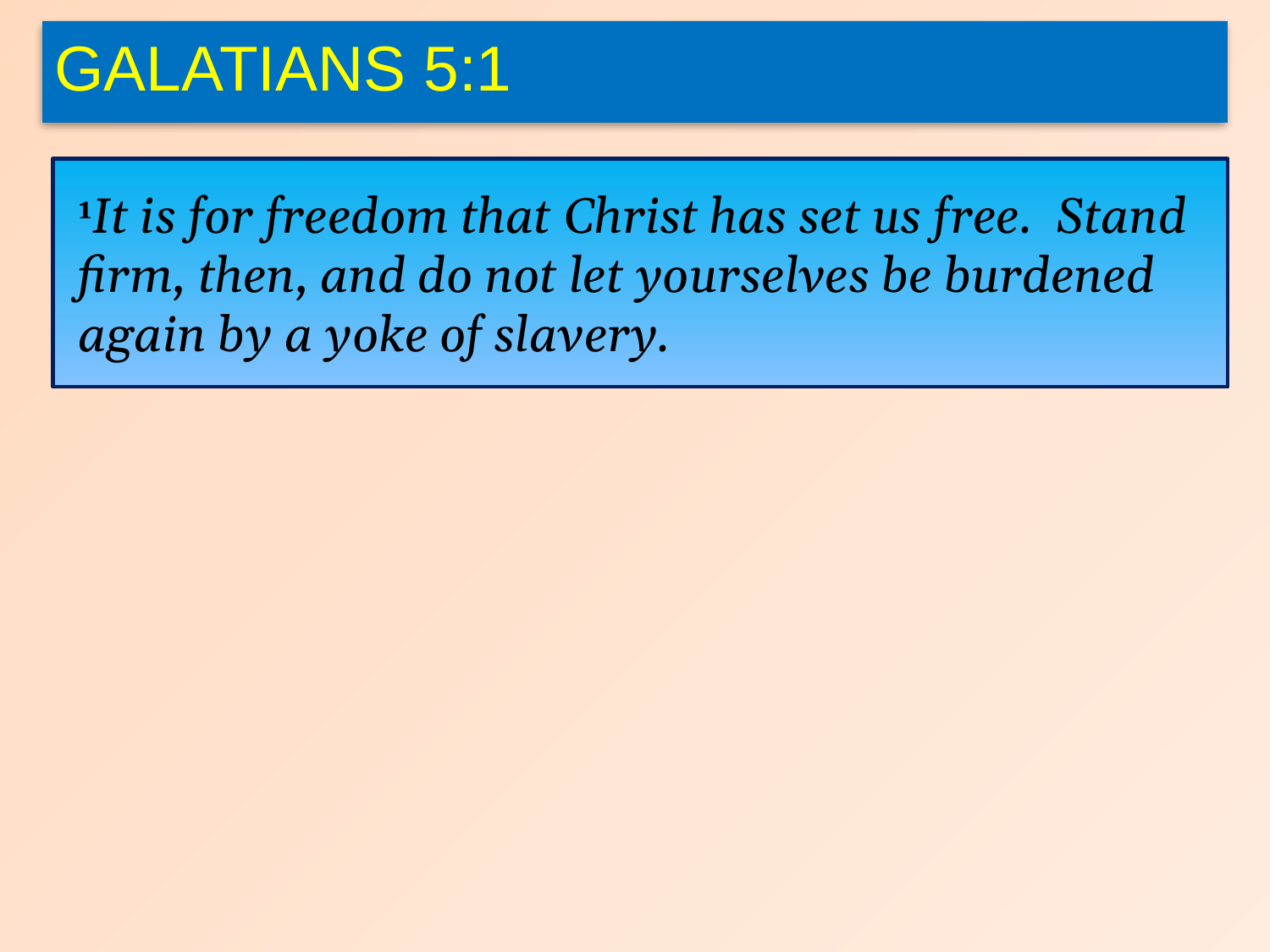

Galatians 5:1
1It is for freedom that Christ has set us free.  Stand firm, then, and do not let yourselves be burdened again by a yoke of slavery.